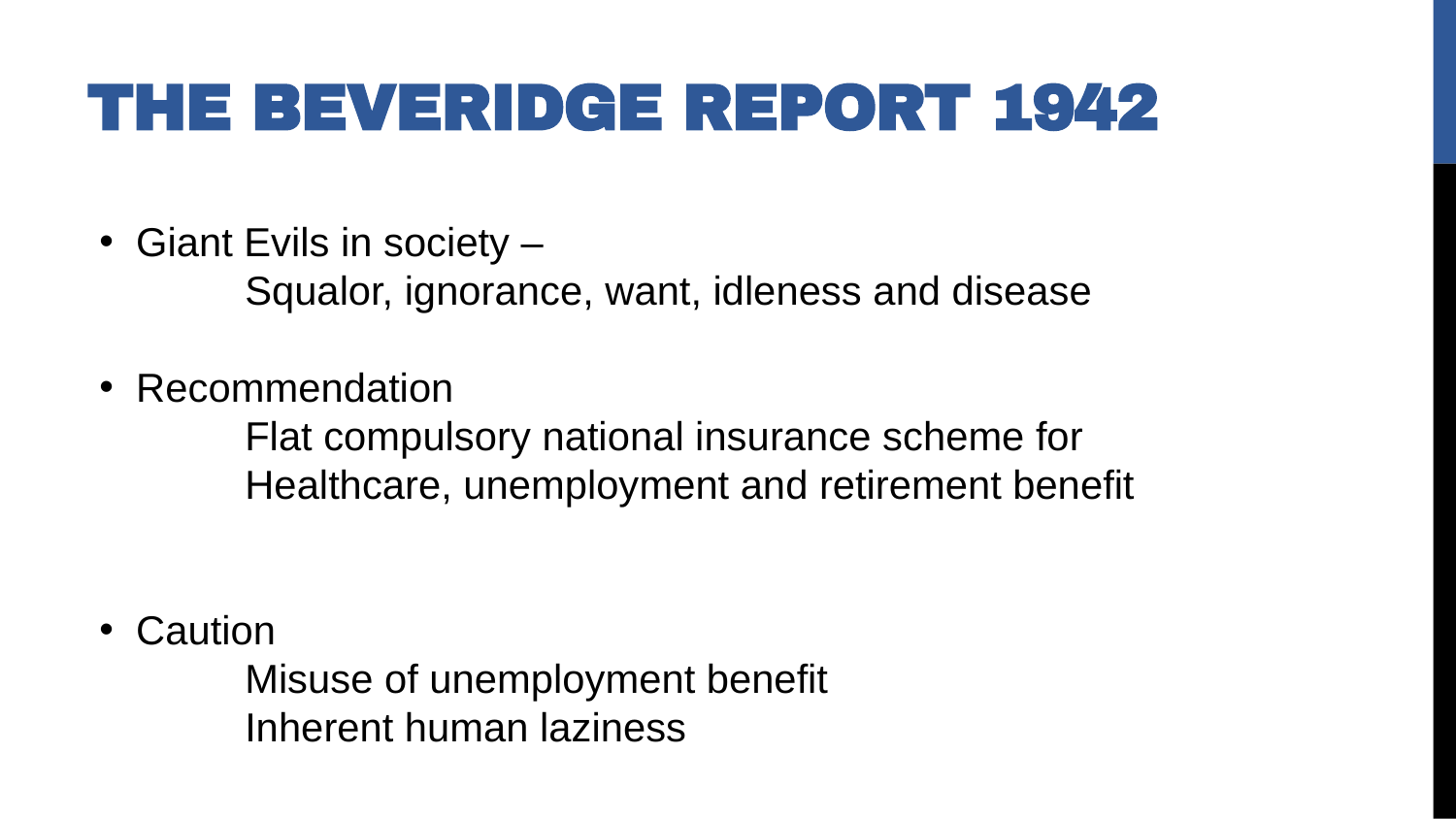

# The Beveridge Report 1942
Giant Evils in society –
Squalor, ignorance, want, idleness and disease
Recommendation
Flat compulsory national insurance scheme for
Healthcare, unemployment and retirement benefit

Caution
	Misuse of unemployment benefit
	Inherent human laziness